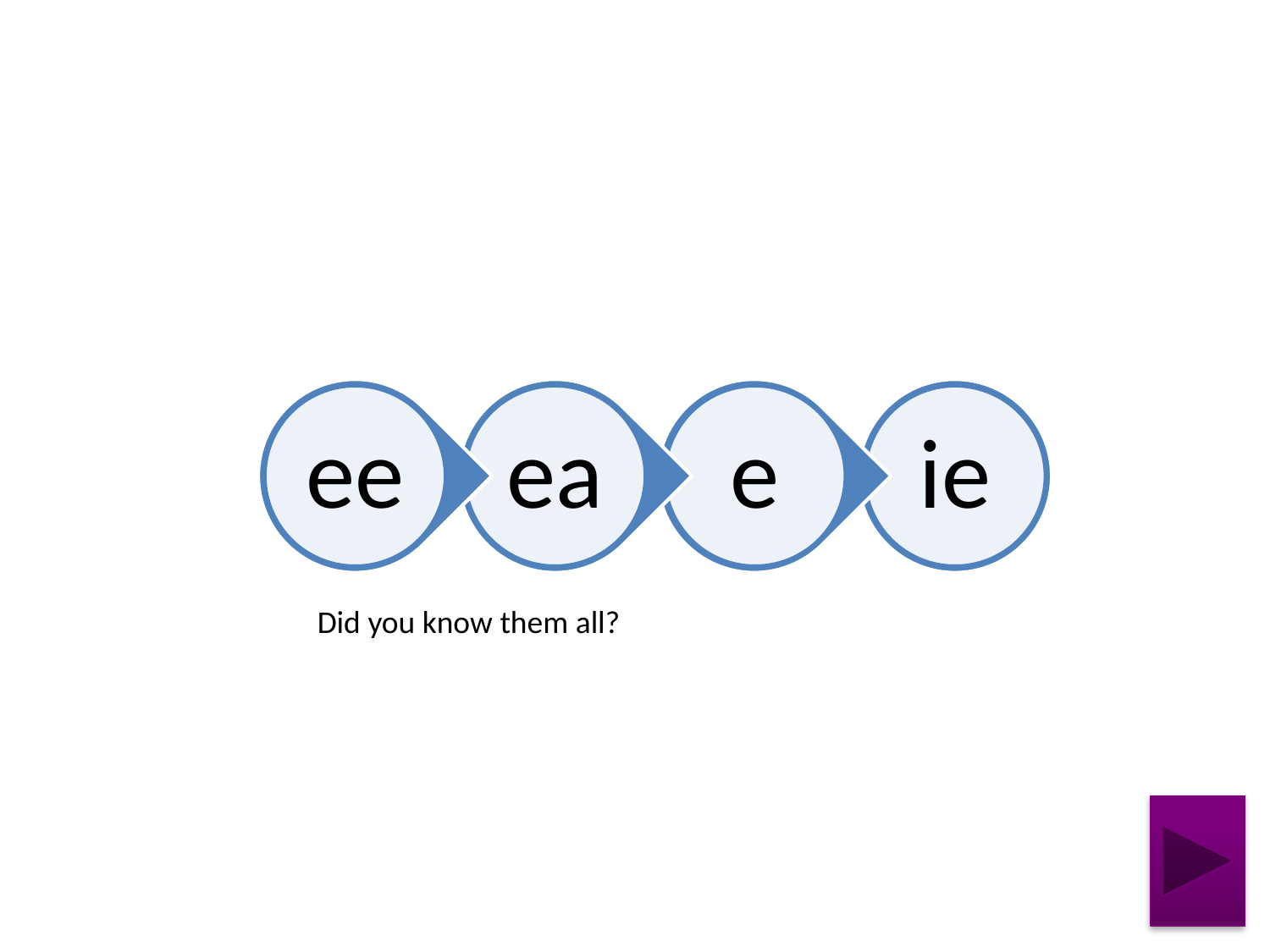

ie
e
ea
ee
Did you know them all?